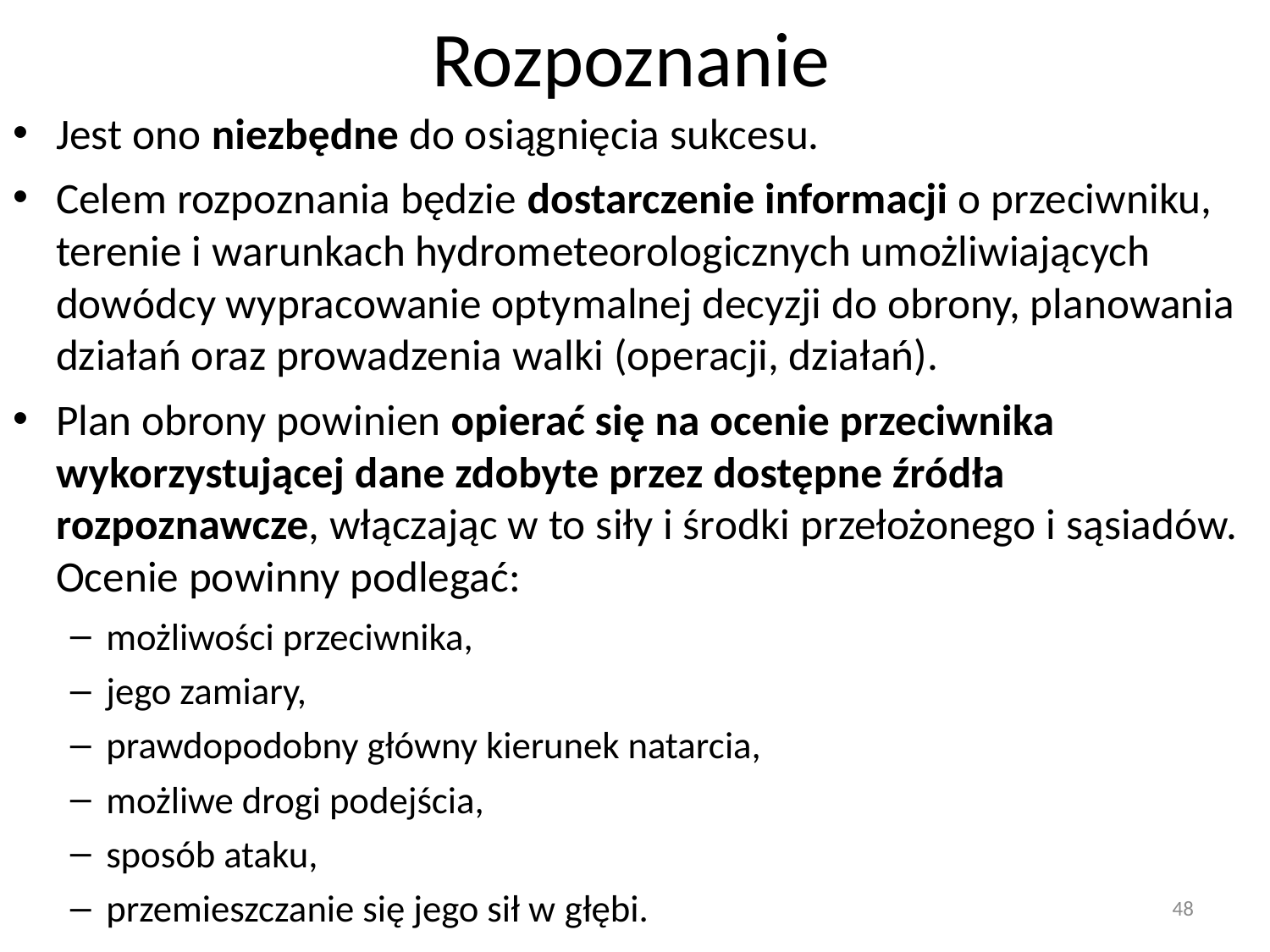

# Rozpoznanie
Jest ono niezbędne do osiągnięcia sukcesu.
Celem rozpoznania będzie dostarczenie informacji o przeciwniku, terenie i warunkach hydrometeorologicznych umożliwiających dowódcy wypracowanie optymalnej decyzji do obrony, planowania działań oraz prowadzenia walki (operacji, działań).
Plan obrony powinien opierać się na ocenie przeciwnika wykorzystującej dane zdobyte przez dostępne źródła rozpoznawcze, włączając w to siły i środki przełożonego i sąsiadów. Ocenie powinny podlegać:
możliwości przeciwnika,
jego zamiary,
prawdopodobny główny kierunek natarcia,
możliwe drogi podejścia,
sposób ataku,
przemieszczanie się jego sił w głębi.
48